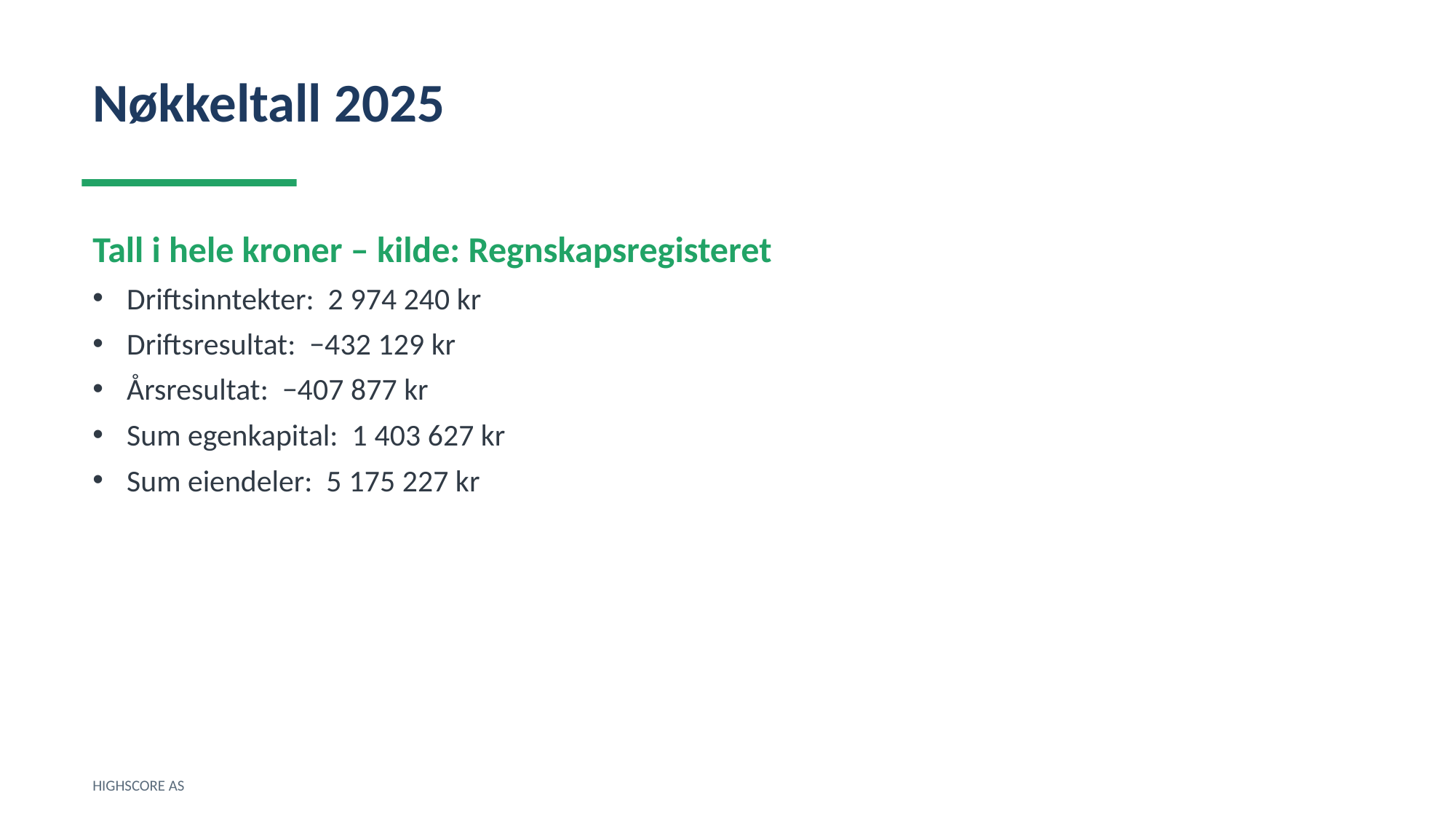

Nøkkeltall 2025

Tall i hele kroner – kilde: Regnskapsregisteret
Driftsinntekter:  2 974 240 kr
Driftsresultat:  −432 129 kr
Årsresultat:  −407 877 kr
Sum egenkapital:  1 403 627 kr
Sum eiendeler:  5 175 227 kr
HIGHSCORE AS